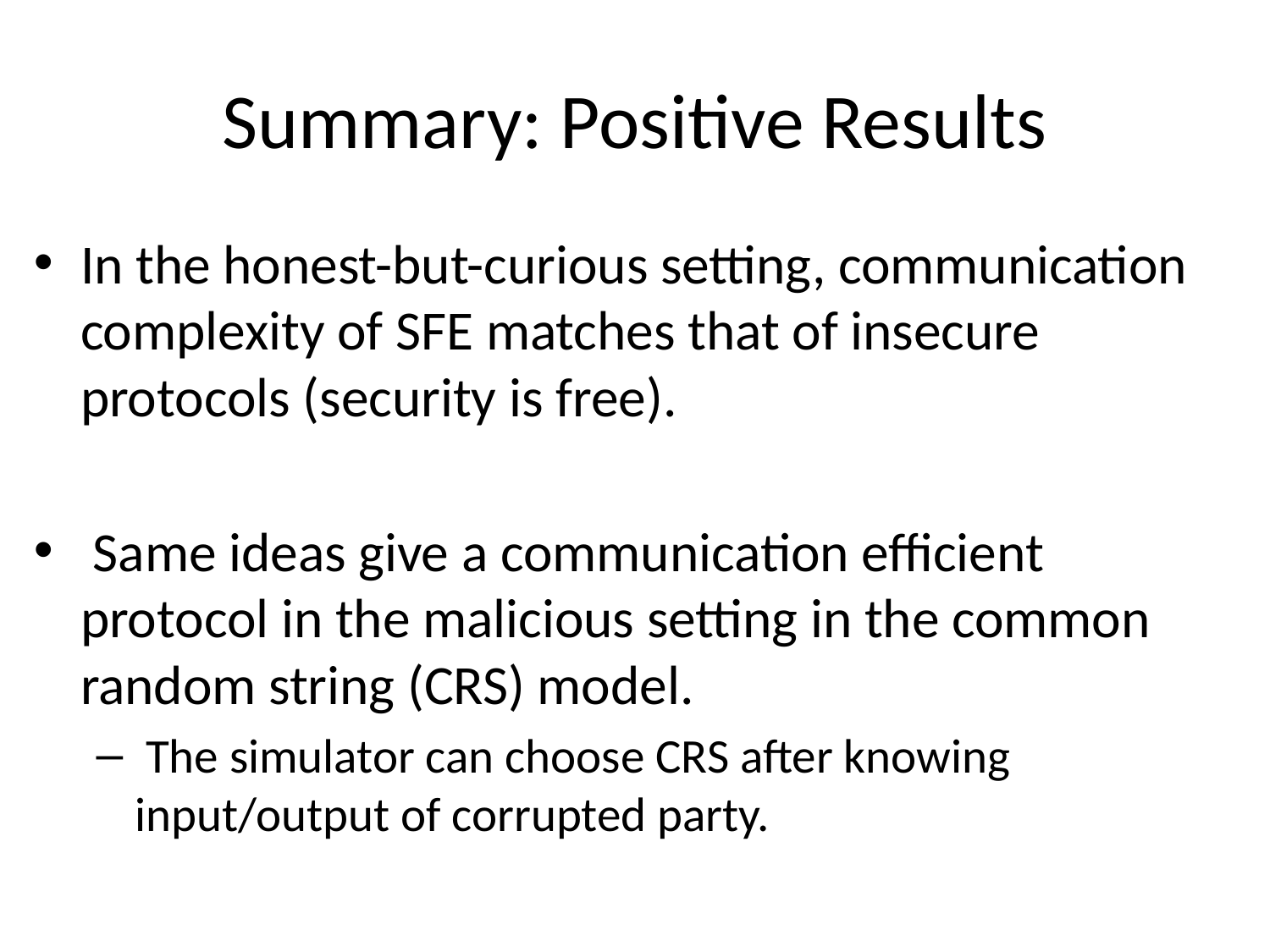

# Summary: Positive Results
In the honest-but-curious setting, communication complexity of SFE matches that of insecure protocols (security is free).

 Same ideas give a communication efficient protocol in the malicious setting in the common random string (CRS) model.
 The simulator can choose CRS after knowing input/output of corrupted party.